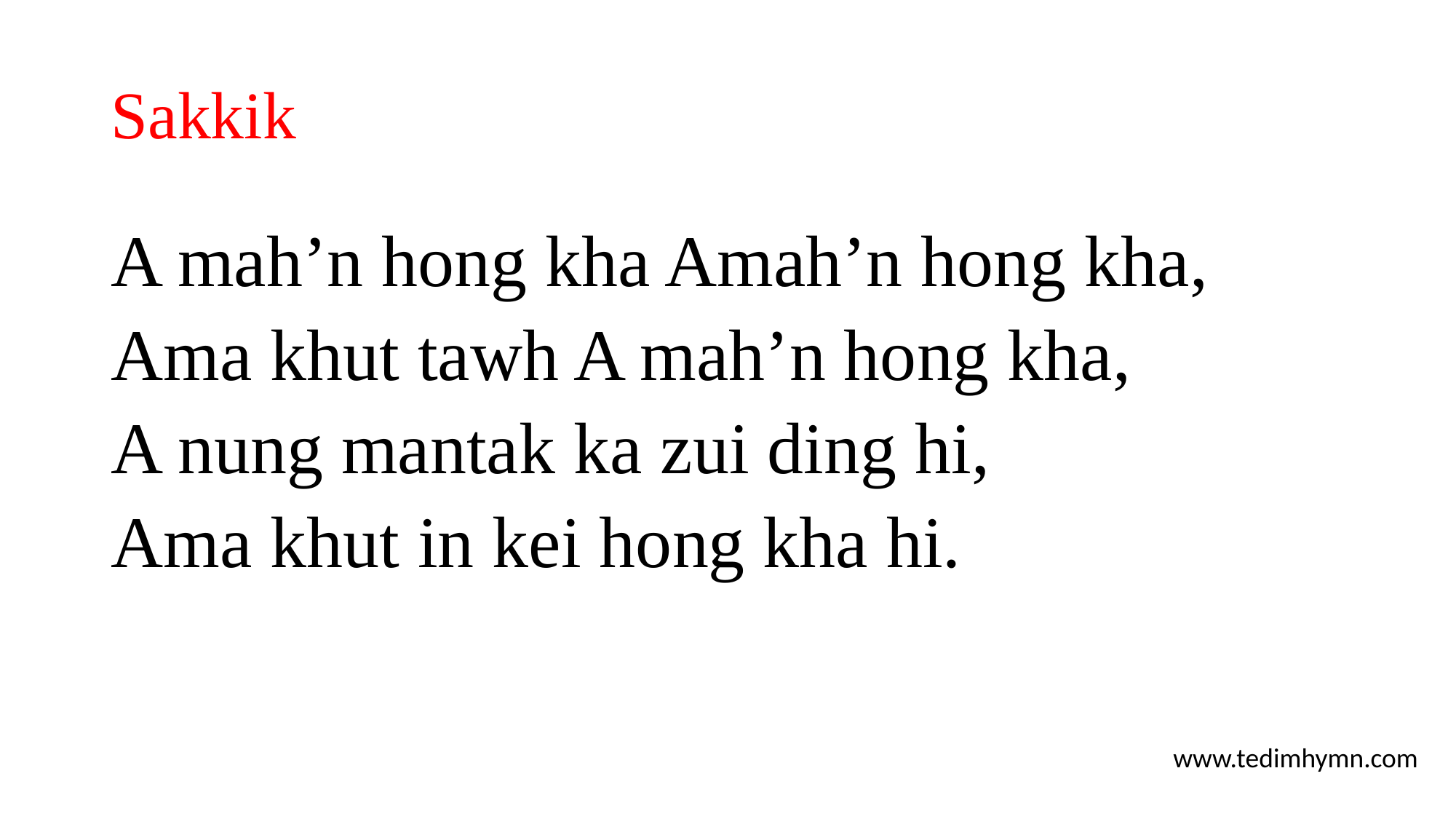

# Sakkik
A mah’n hong kha Amah’n hong kha,
Ama khut tawh A mah’n hong kha,
A nung mantak ka zui ding hi,
Ama khut in kei hong kha hi.
www.tedimhymn.com